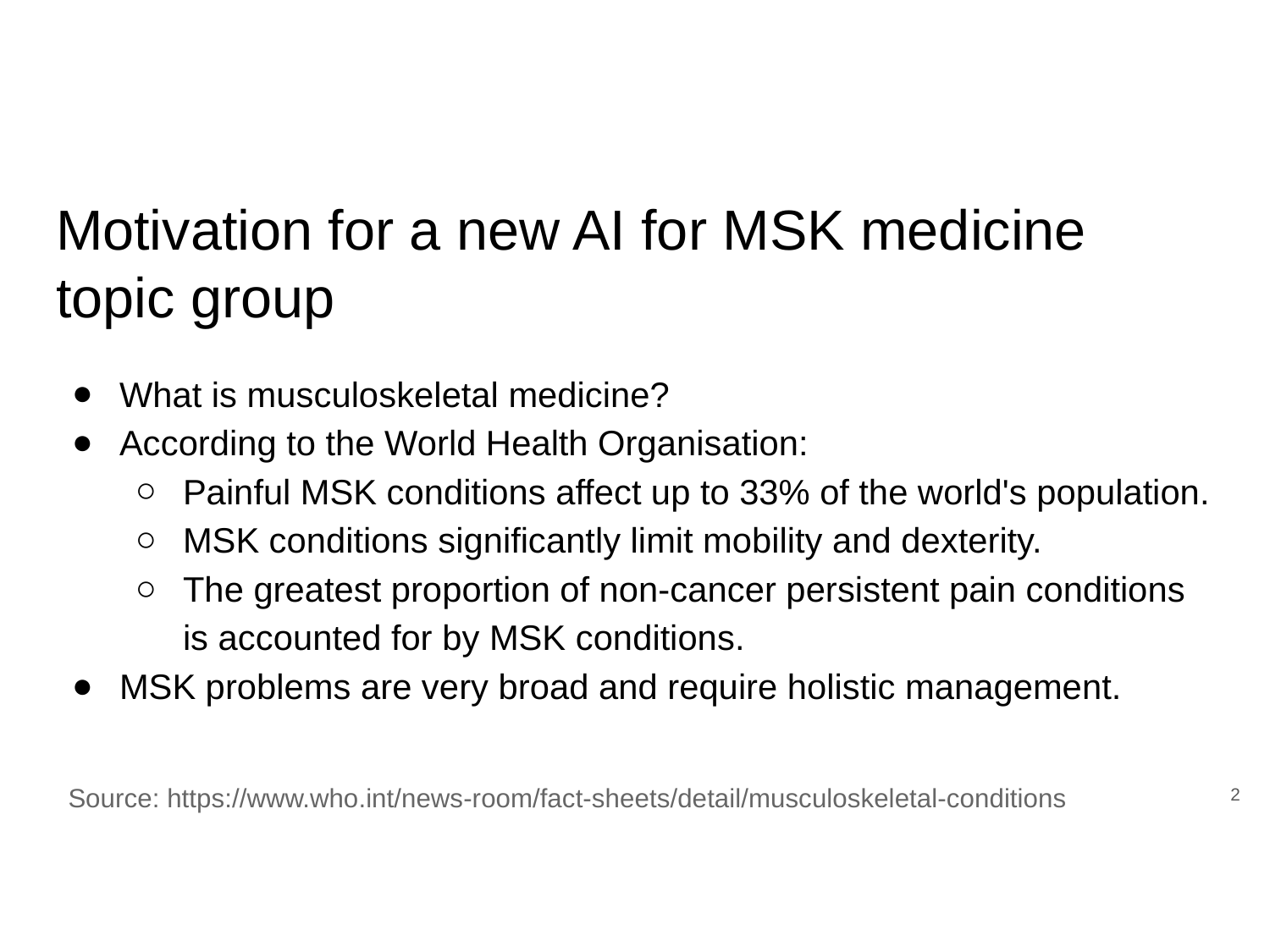

# Motivation for a new AI for MSK medicine
topic group
What is musculoskeletal medicine?
According to the World Health Organisation:
Painful MSK conditions affect up to 33% of the world's population.
MSK conditions significantly limit mobility and dexterity.
The greatest proportion of non-cancer persistent pain conditions is accounted for by MSK conditions.
MSK problems are very broad and require holistic management.
Source: https://www.who.int/news-room/fact-sheets/detail/musculoskeletal-conditions
2